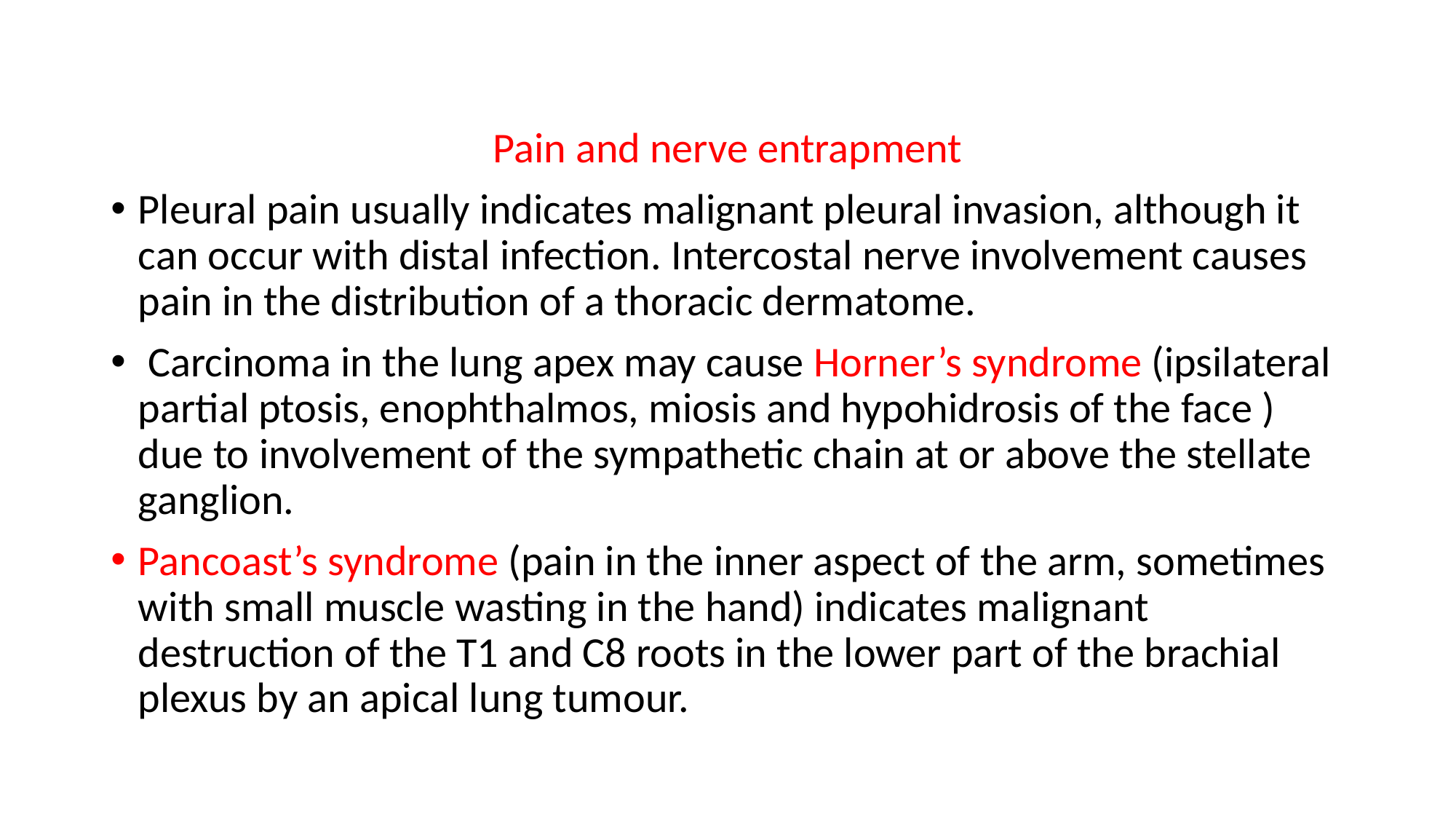

Pain and nerve entrapment
Pleural pain usually indicates malignant pleural invasion, although it can occur with distal infection. Intercostal nerve involvement causes pain in the distribution of a thoracic dermatome.
 Carcinoma in the lung apex may cause Horner’s syndrome (ipsilateral partial ptosis, enophthalmos, miosis and hypohidrosis of the face ) due to involvement of the sympathetic chain at or above the stellate ganglion.
Pancoast’s syndrome (pain in the inner aspect of the arm, sometimes with small muscle wasting in the hand) indicates malignant destruction of the T1 and C8 roots in the lower part of the brachial plexus by an apical lung tumour.